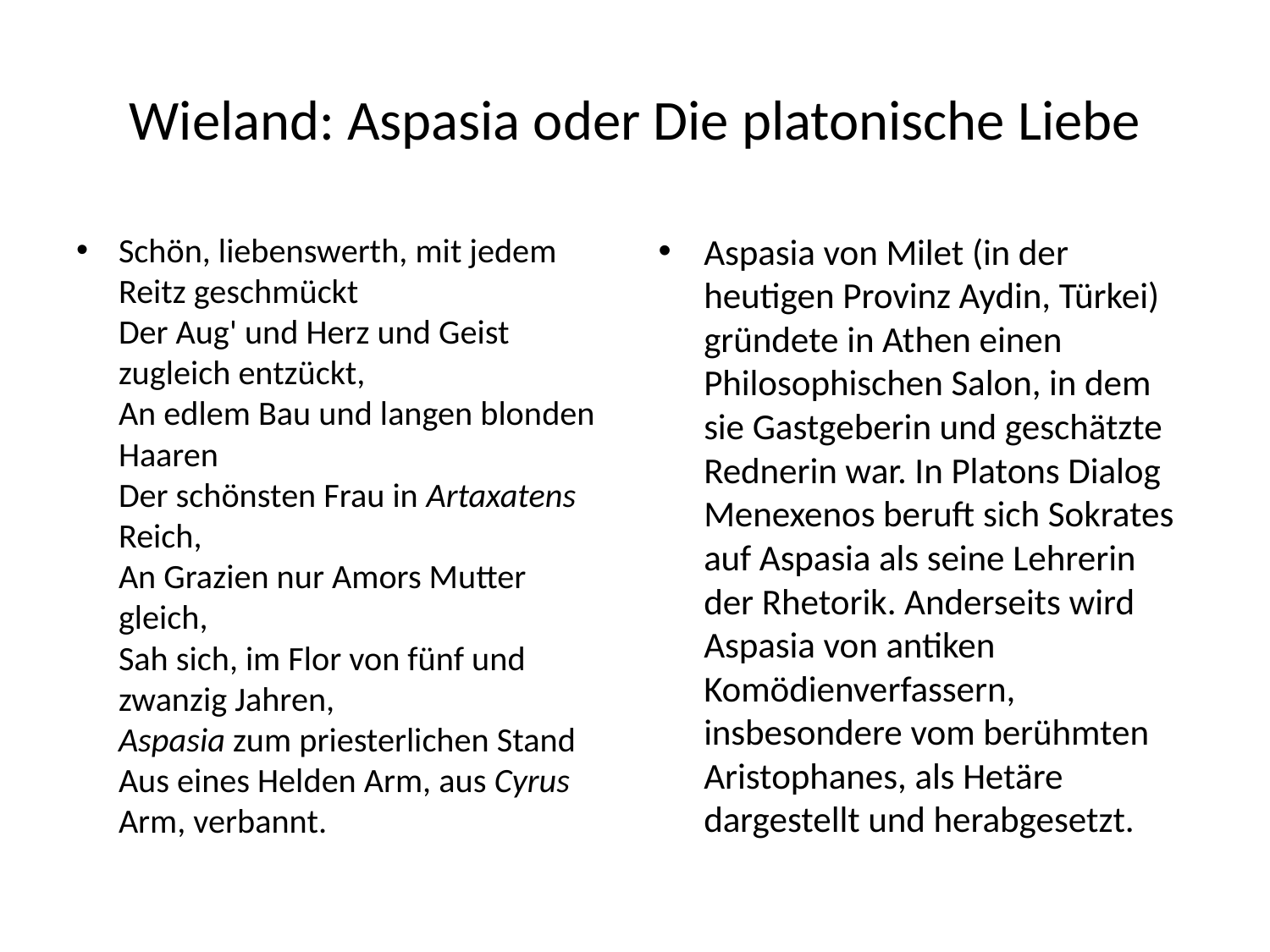

# Wieland: Aspasia oder Die platonische Liebe
Schön, liebenswerth, mit jedem Reitz geschmückt
Der Aug' und Herz und Geist zugleich entzückt,
An edlem Bau und langen blonden Haaren
Der schönsten Frau in Artaxatens Reich,
An Grazien nur Amors Mutter gleich,
Sah sich, im Flor von fünf und zwanzig Jahren,
Aspasia zum priesterlichen Stand
Aus eines Helden Arm, aus Cyrus Arm, verbannt.
Aspasia von Milet (in der heutigen Provinz Aydin, Türkei) gründete in Athen einen Philosophischen Salon, in dem sie Gastgeberin und geschätzte Rednerin war. In Platons Dialog Menexenos beruft sich Sokrates auf Aspasia als seine Lehrerin der Rhetorik. Anderseits wird Aspasia von antiken Komödienverfassern, insbesondere vom berühmten Aristophanes, als Hetäre dargestellt und herabgesetzt.